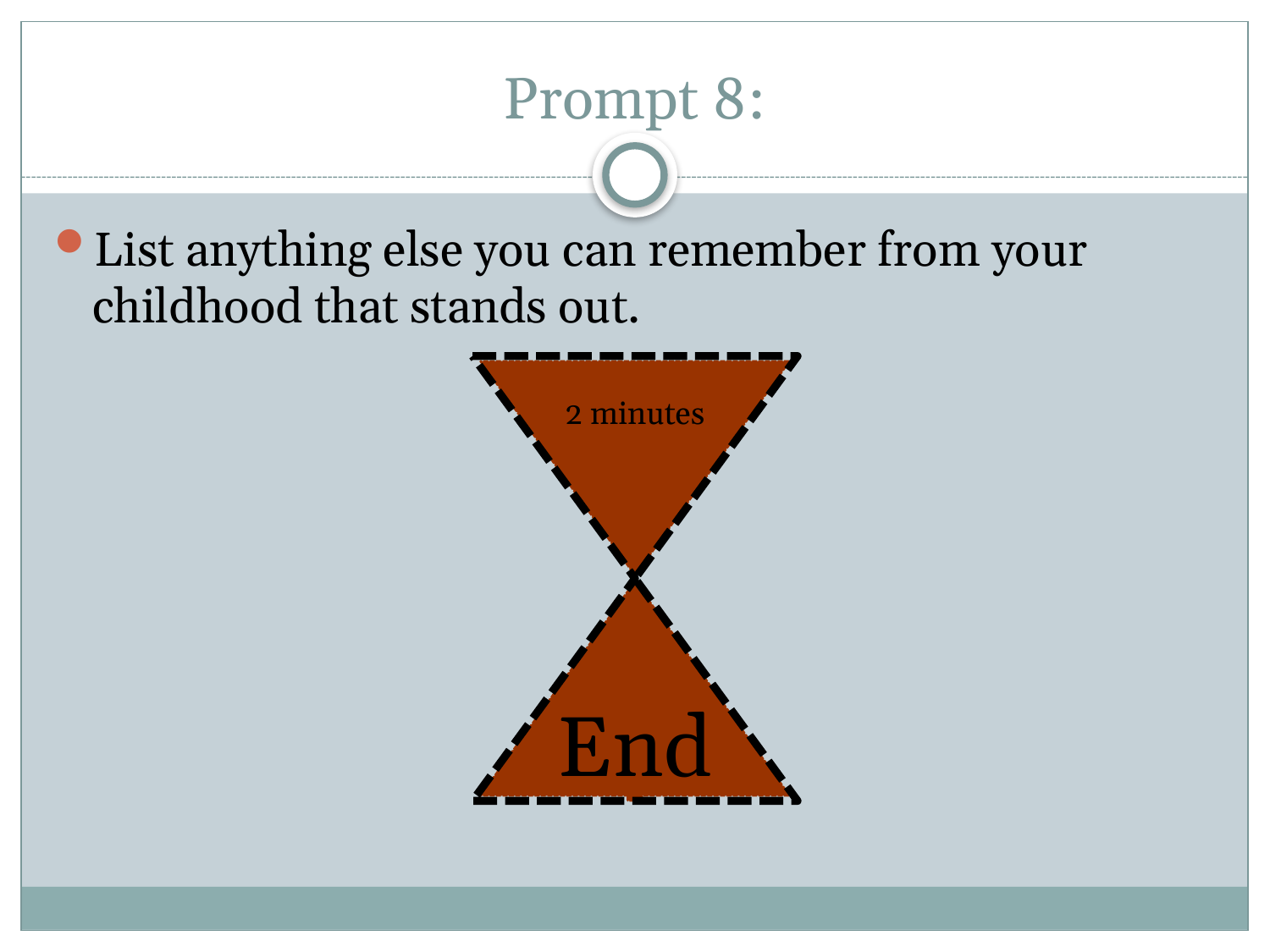

# Prompt 8:
List anything else you can remember from your childhood that stands out.

2 minutes

End